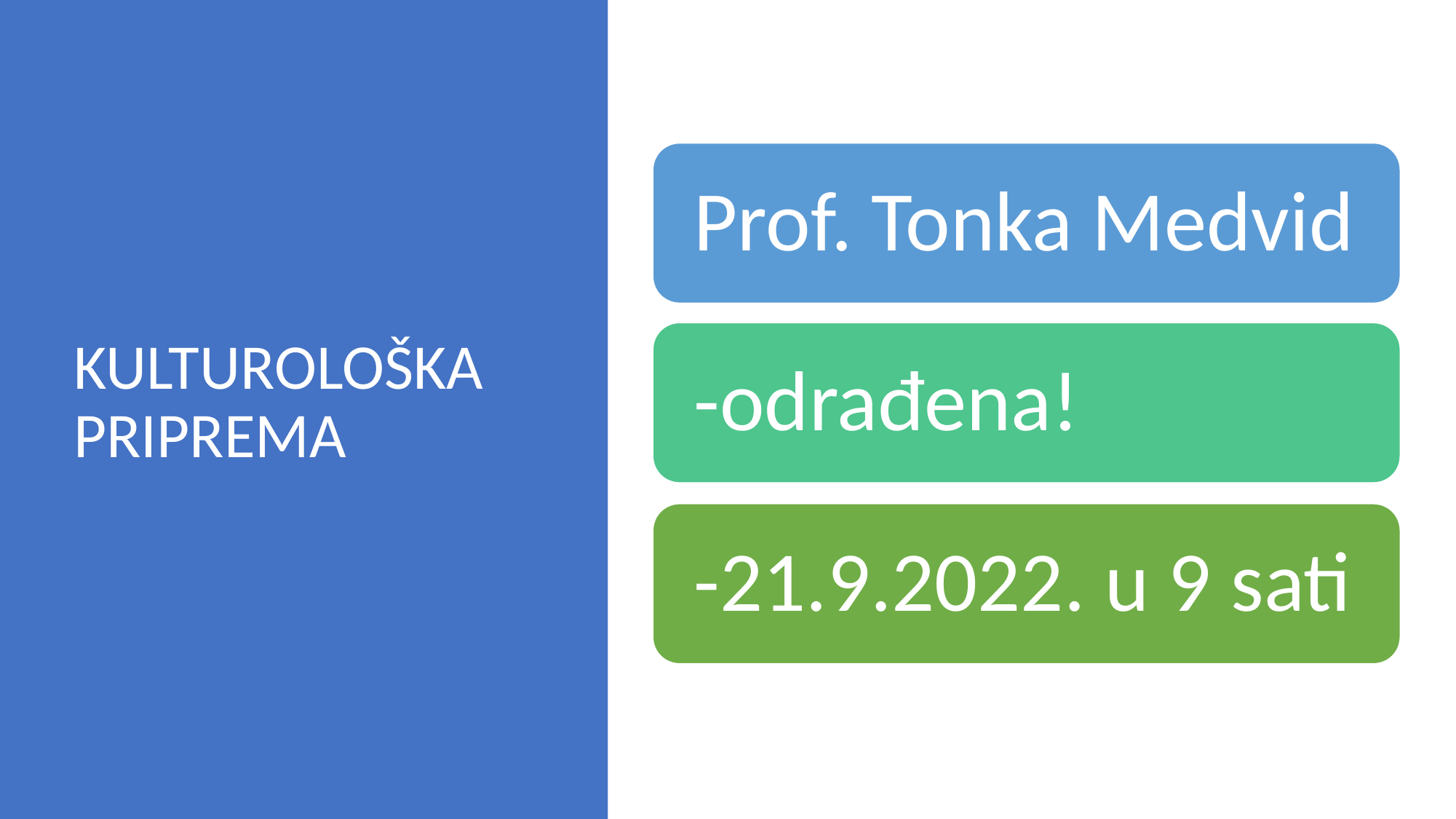

# KULTUROLOŠKA PRIPREMA
Prof. Tonka Medvid
-odrađena!
-21.9.2022. u 9 sati